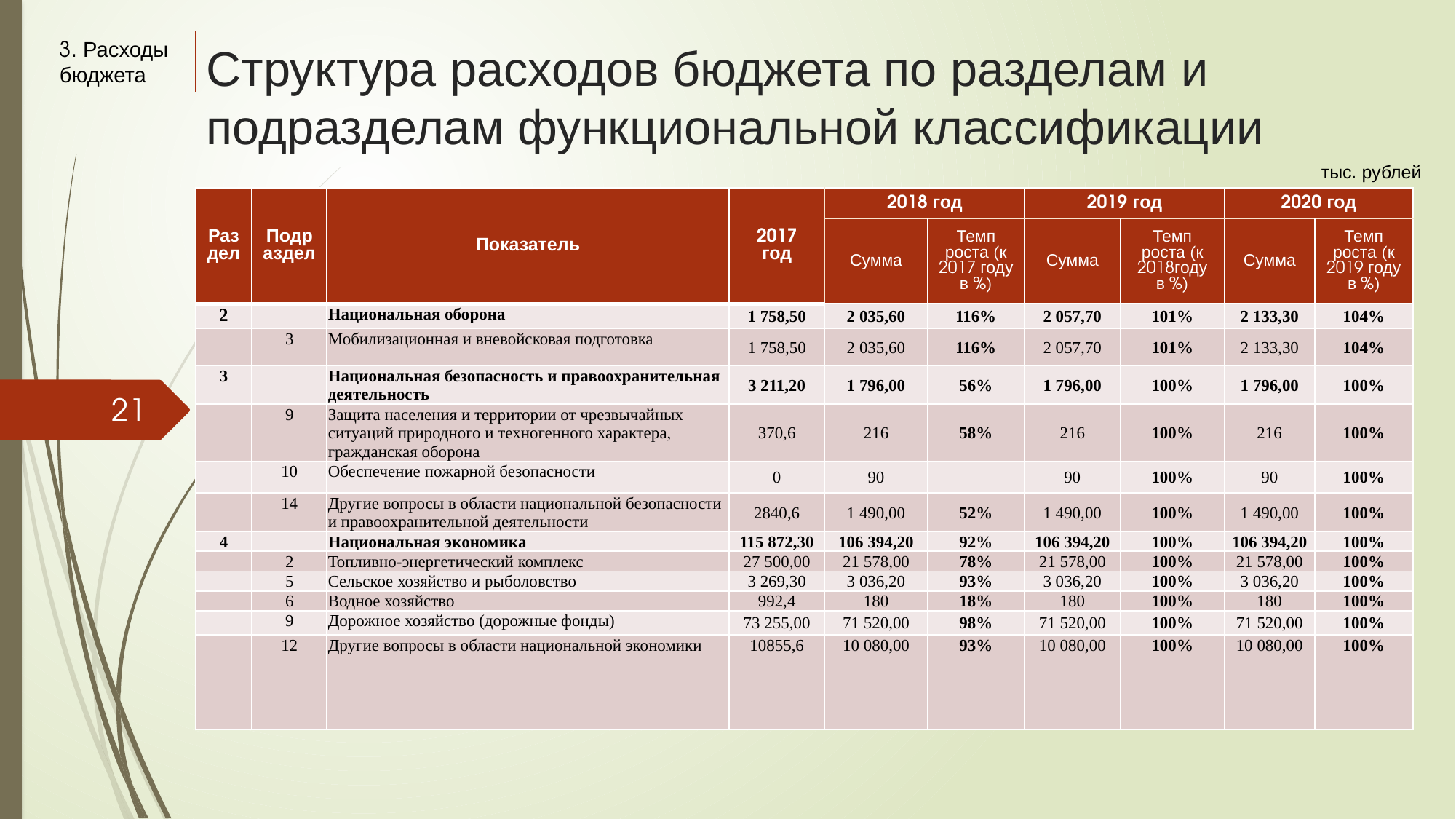

Структура расходов бюджета по разделам и подразделам функциональной классификации
3. Расходы бюджета
тыс. рублей
| Раздел | Подраздел | Показатель | 2017 год | 2018 год |  | 2019 год |  | 2020 год |  |
| --- | --- | --- | --- | --- | --- | --- | --- | --- | --- |
|  |  |  |  | Сумма | Темп роста (к 2017 году в %) | Сумма | Темп роста (к 2018году в %) | Сумма | Темп роста (к 2019 году в %) |
| 2 |  | Национальная оборона | 1 758,50 | 2 035,60 | 116% | 2 057,70 | 101% | 2 133,30 | 104% |
|  | 3 | Мобилизационная и вневойсковая подготовка | 1 758,50 | 2 035,60 | 116% | 2 057,70 | 101% | 2 133,30 | 104% |
| 3 |  | Национальная безопасность и правоохранительная деятельность | 3 211,20 | 1 796,00 | 56% | 1 796,00 | 100% | 1 796,00 | 100% |
|  | 9 | Защита населения и территории от чрезвычайных ситуаций природного и техногенного характера, гражданская оборона | 370,6 | 216 | 58% | 216 | 100% | 216 | 100% |
|  | 10 | Обеспечение пожарной безопасности | 0 | 90 |  | 90 | 100% | 90 | 100% |
|  | 14 | Другие вопросы в области национальной безопасности и правоохранительной деятельности | 2840,6 | 1 490,00 | 52% | 1 490,00 | 100% | 1 490,00 | 100% |
| 4 |  | Национальная экономика | 115 872,30 | 106 394,20 | 92% | 106 394,20 | 100% | 106 394,20 | 100% |
|  | 2 | Топливно-энергетический комплекс | 27 500,00 | 21 578,00 | 78% | 21 578,00 | 100% | 21 578,00 | 100% |
|  | 5 | Сельское хозяйство и рыболовство | 3 269,30 | 3 036,20 | 93% | 3 036,20 | 100% | 3 036,20 | 100% |
|  | 6 | Водное хозяйство | 992,4 | 180 | 18% | 180 | 100% | 180 | 100% |
|  | 9 | Дорожное хозяйство (дорожные фонды) | 73 255,00 | 71 520,00 | 98% | 71 520,00 | 100% | 71 520,00 | 100% |
|  | 12 | Другие вопросы в области национальной экономики | 10855,6 | 10 080,00 | 93% | 10 080,00 | 100% | 10 080,00 | 100% |
21